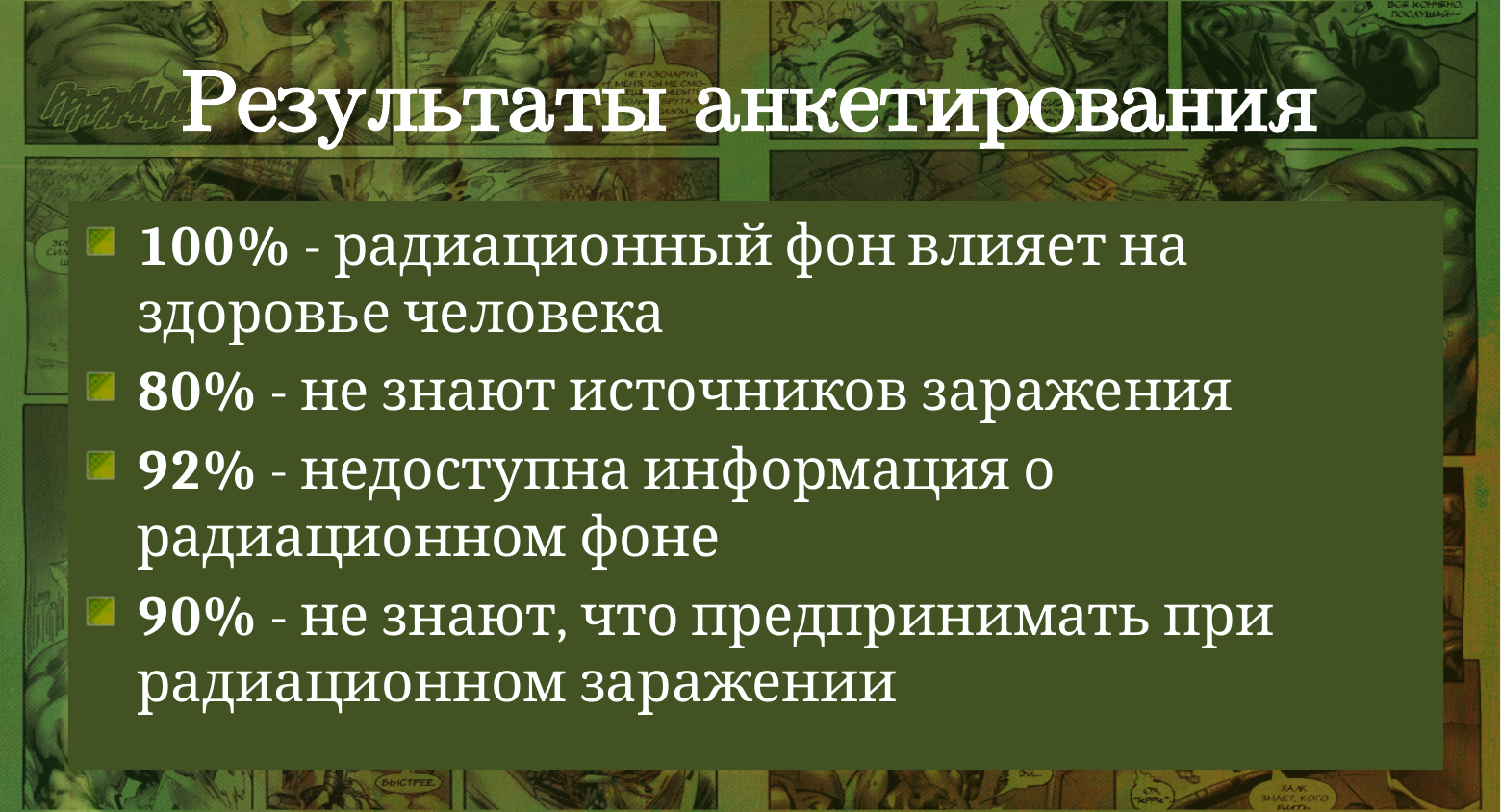

# Результаты анкетирования
100% - радиационный фон влияет на здоровье человека
80% - не знают источников заражения
92% - недоступна информация о радиационном фоне
90% - не знают, что предпринимать при радиационном заражении